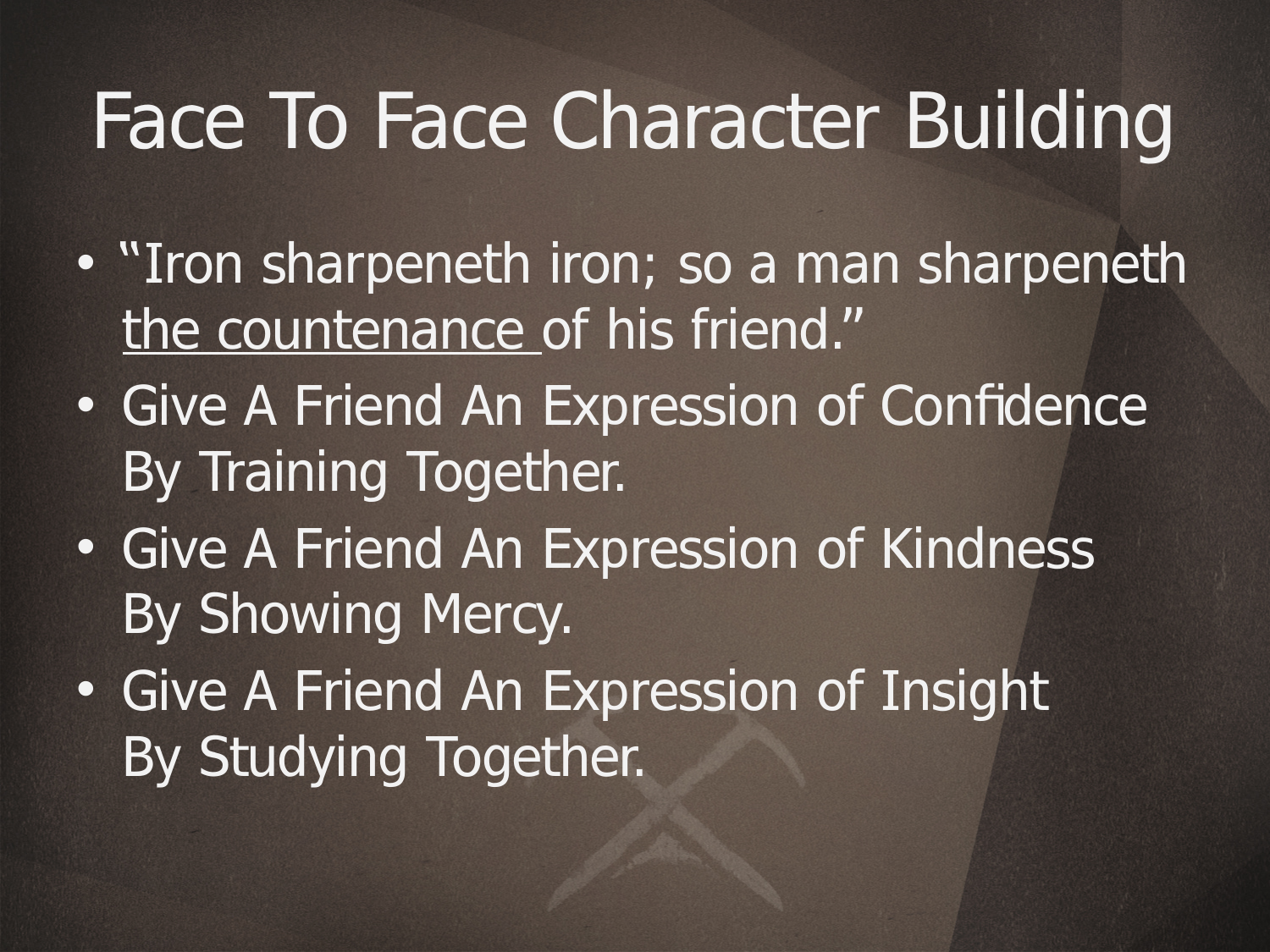

# Face To Face Character Building
“Iron sharpeneth iron; so a man sharpeneth the countenance of his friend.”
Give A Friend An Expression of Confidence
By Training Together.
Give A Friend An Expression of Kindness
By Showing Mercy.
Give A Friend An Expression of Insight
By Studying Together.